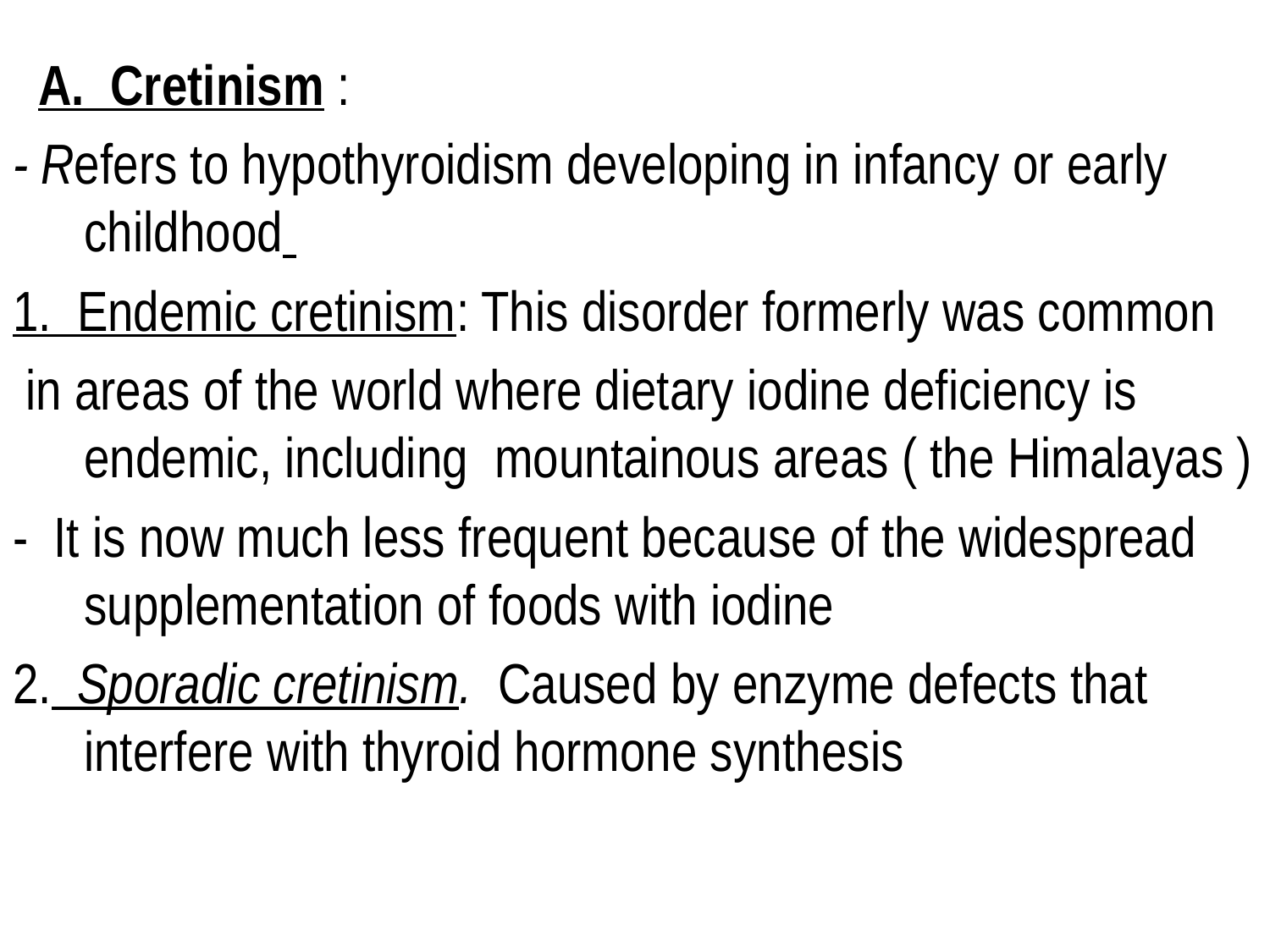

A.  Cretinism :
- Refers to hypothyroidism developing in infancy or early childhood
1.  Endemic cretinism: This disorder formerly was common
 in areas of the world where dietary iodine deficiency is endemic, including  mountainous areas ( the Himalayas )
-  It is now much less frequent because of the widespread supplementation of foods with iodine
2.  Sporadic cretinism.  Caused by enzyme defects that interfere with thyroid hormone synthesis